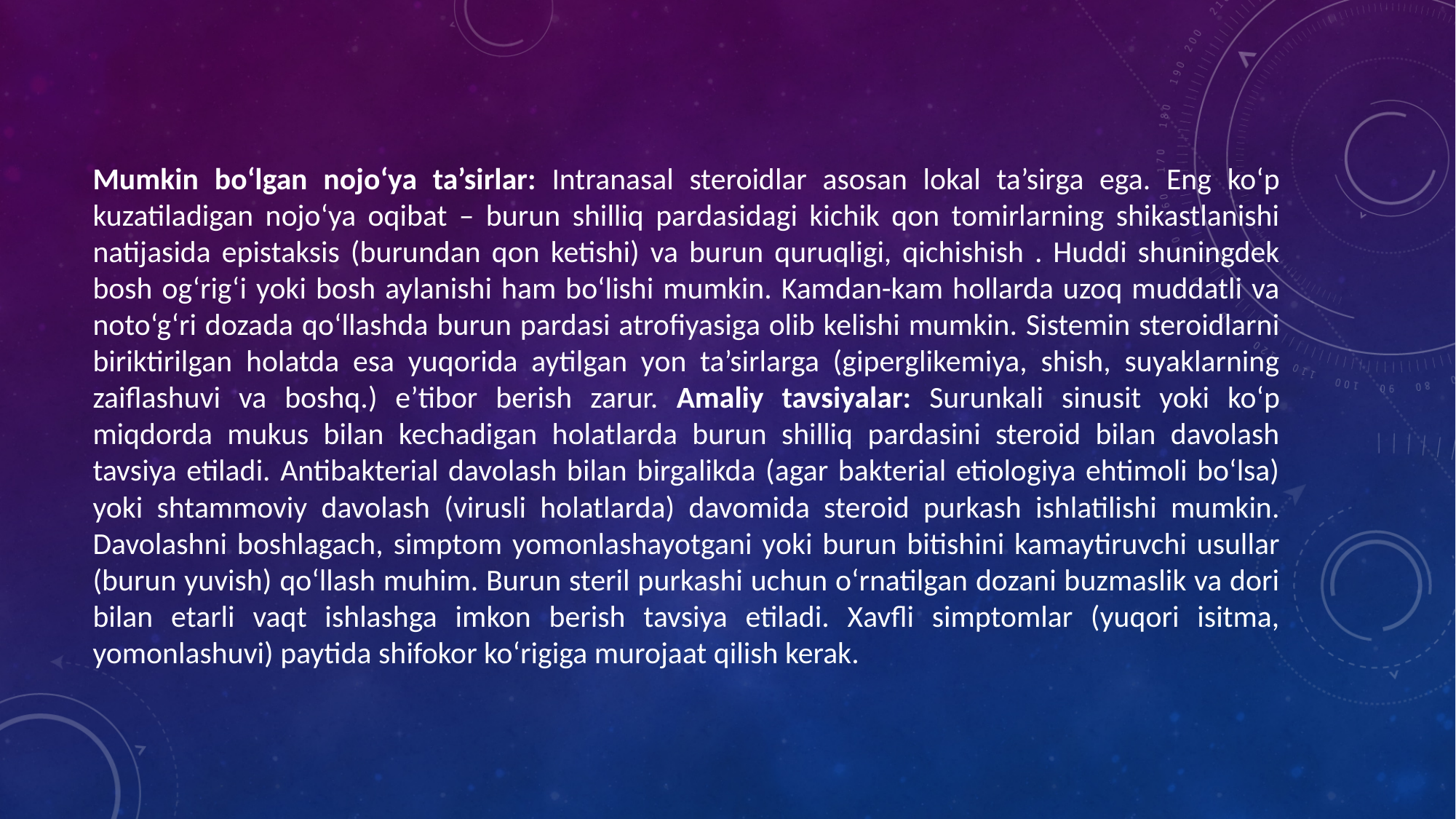

Mumkin bo‘lgan nojo‘ya ta’sirlar: Intranasal steroidlar asosan lokal ta’sirga ega. Eng ko‘p kuzatiladigan nojo‘ya oqibat – burun shilliq pardasidagi kichik qon tomirlarning shikastlanishi natijasida epistaksis (burundan qon ketishi) va burun quruqligi, qichishish . Huddi shuningdek bosh og‘rig‘i yoki bosh aylanishi ham bo‘lishi mumkin. Kamdan-kam hollarda uzoq muddatli va noto‘g‘ri dozada qo‘llashda burun pardasi atrofiyasiga olib kelishi mumkin. Sistemin steroidlarni biriktirilgan holatda esa yuqorida aytilgan yon ta’sirlarga (giperglikemiya, shish, suyaklarning zaiflashuvi va boshq.) e’tibor berish zarur. Amaliy tavsiyalar: Surunkali sinusit yoki ko‘p miqdorda mukus bilan kechadigan holatlarda burun shilliq pardasini steroid bilan davolash tavsiya etiladi. Antibakterial davolash bilan birgalikda (agar bakterial etiologiya ehtimoli bo‘lsa) yoki shtammoviy davolash (virusli holatlarda) davomida steroid purkash ishlatilishi mumkin. Davolashni boshlagach, simptom yomonlashayotgani yoki burun bitishini kamaytiruvchi usullar (burun yuvish) qo‘llash muhim. Burun steril purkashi uchun o‘rnatilgan dozani buzmaslik va dori bilan etarli vaqt ishlashga imkon berish tavsiya etiladi. Xavfli simptomlar (yuqori isitma, yomonlashuvi) paytida shifokor ko‘rigiga murojaat qilish kerak.